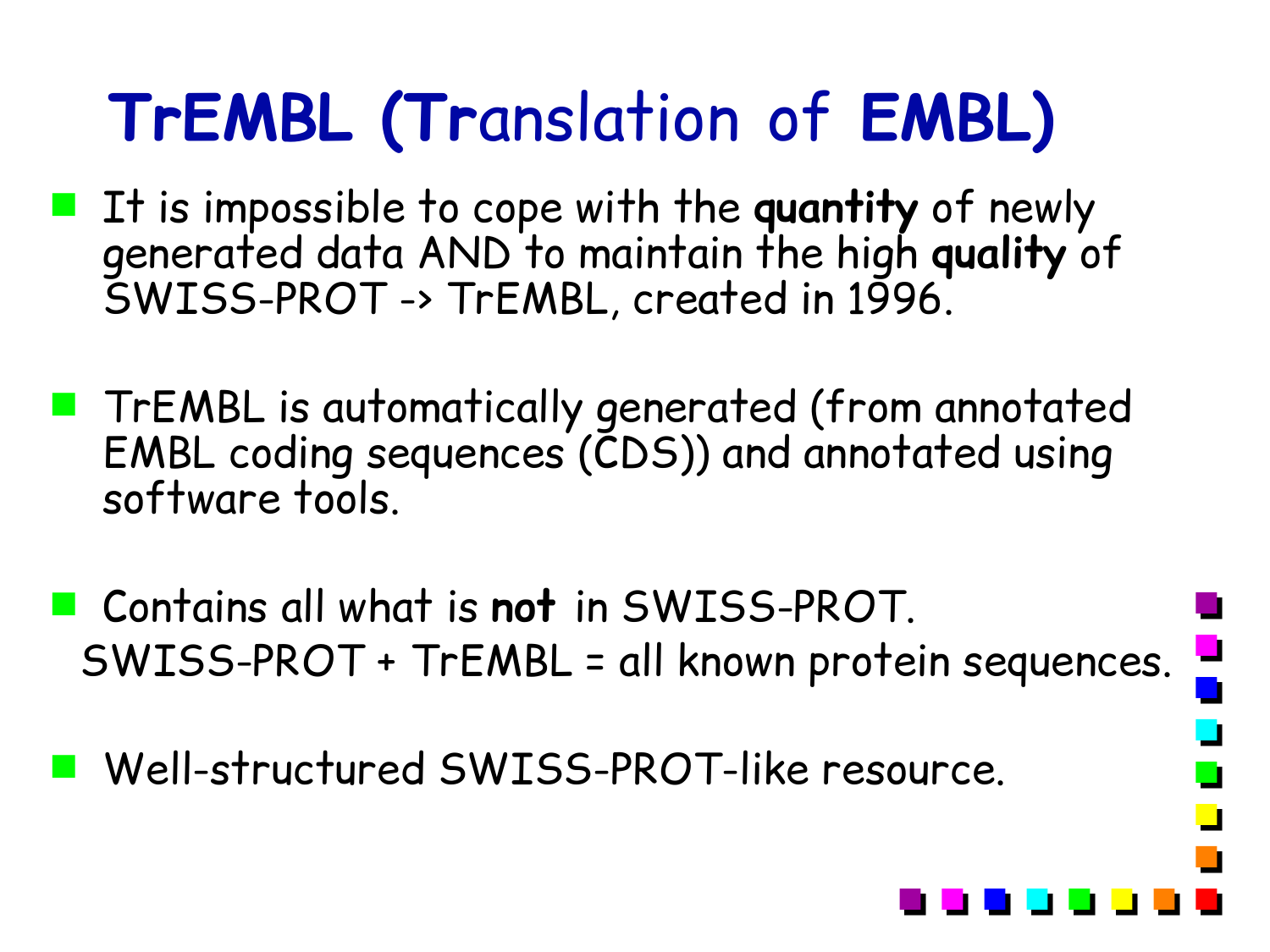

# TrEMBL (Translation of EMBL)
It is impossible to cope with the quantity of newly generated data AND to maintain the high quality of SWISS-PROT -> TrEMBL, created in 1996.

TrEMBL is automatically generated (from annotated EMBL coding sequences (CDS)) and annotated using software tools.

Contains all what is not in SWISS-PROT.
  SWISS-PROT + TrEMBL = all known protein sequences.

Well-structured SWISS-PROT-like resource.